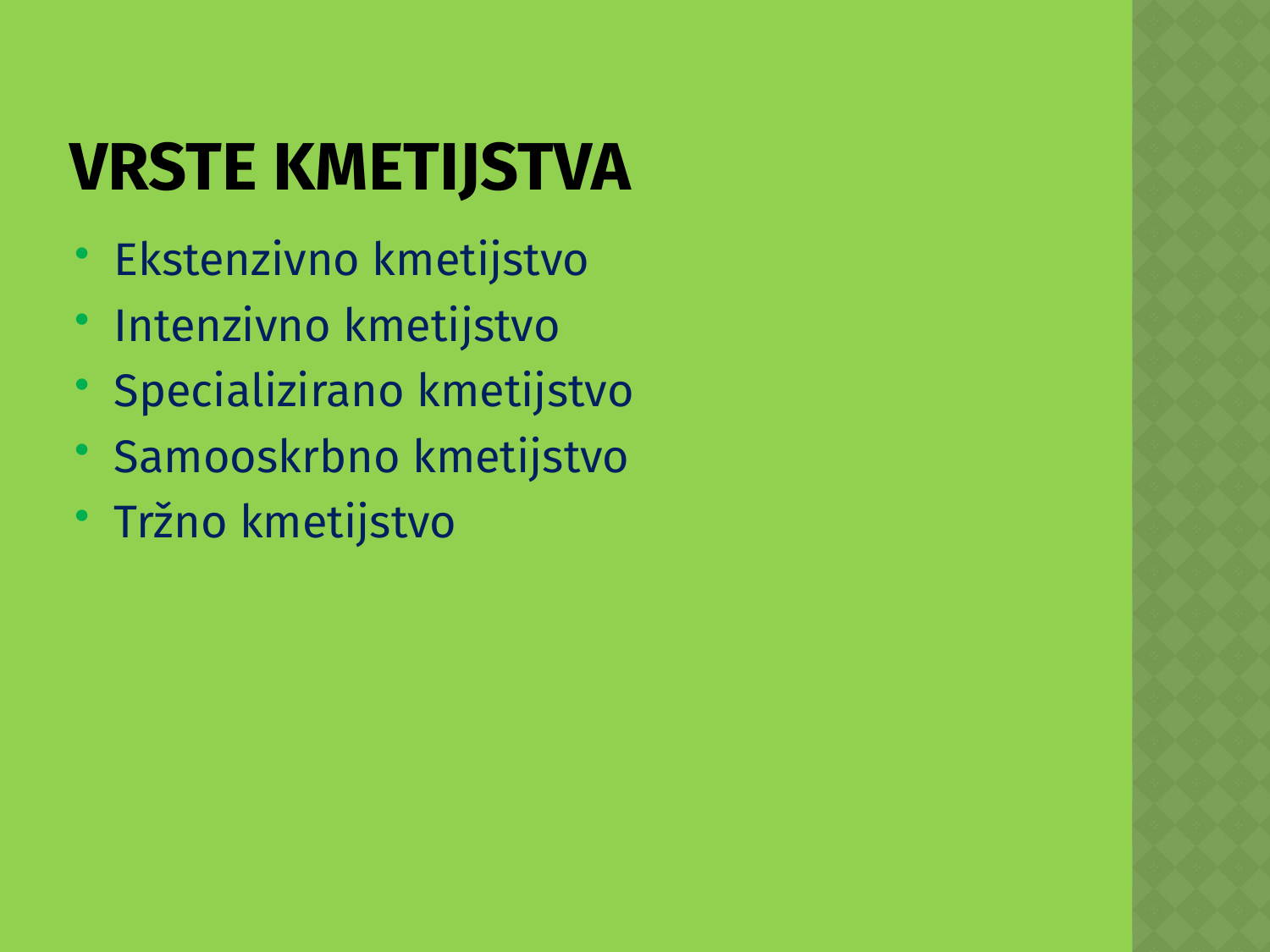

# Vrste kmetijstva
Ekstenzivno kmetijstvo
Intenzivno kmetijstvo
Specializirano kmetijstvo
Samooskrbno kmetijstvo
Tržno kmetijstvo